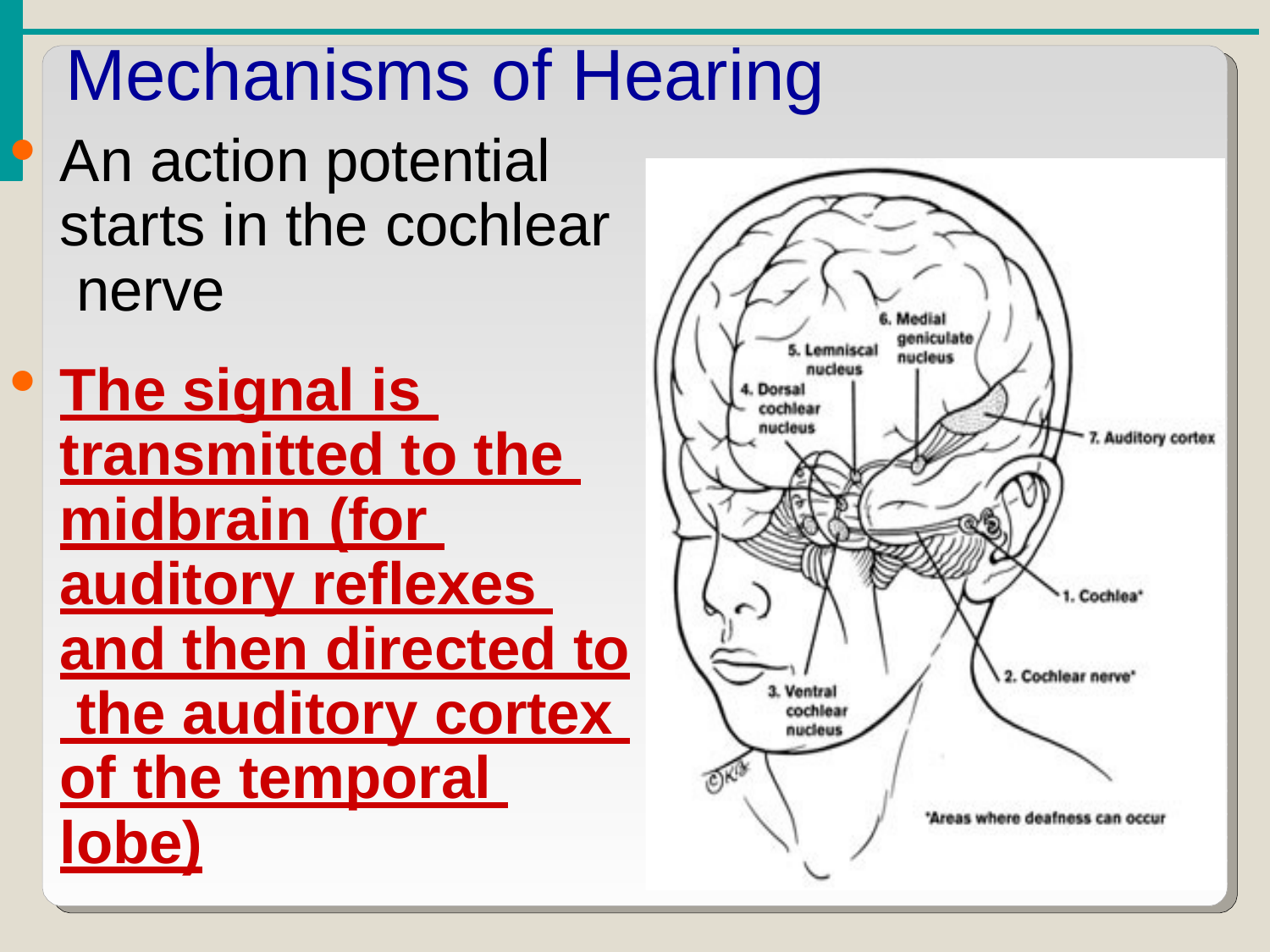

# Mechanisms of Hearing
An action potential  starts in the cochlear  nerve
The signal is  transmitted to the  midbrain (for  auditory reflexes  and then directed to  the auditory cortex  of the temporal  lobe)